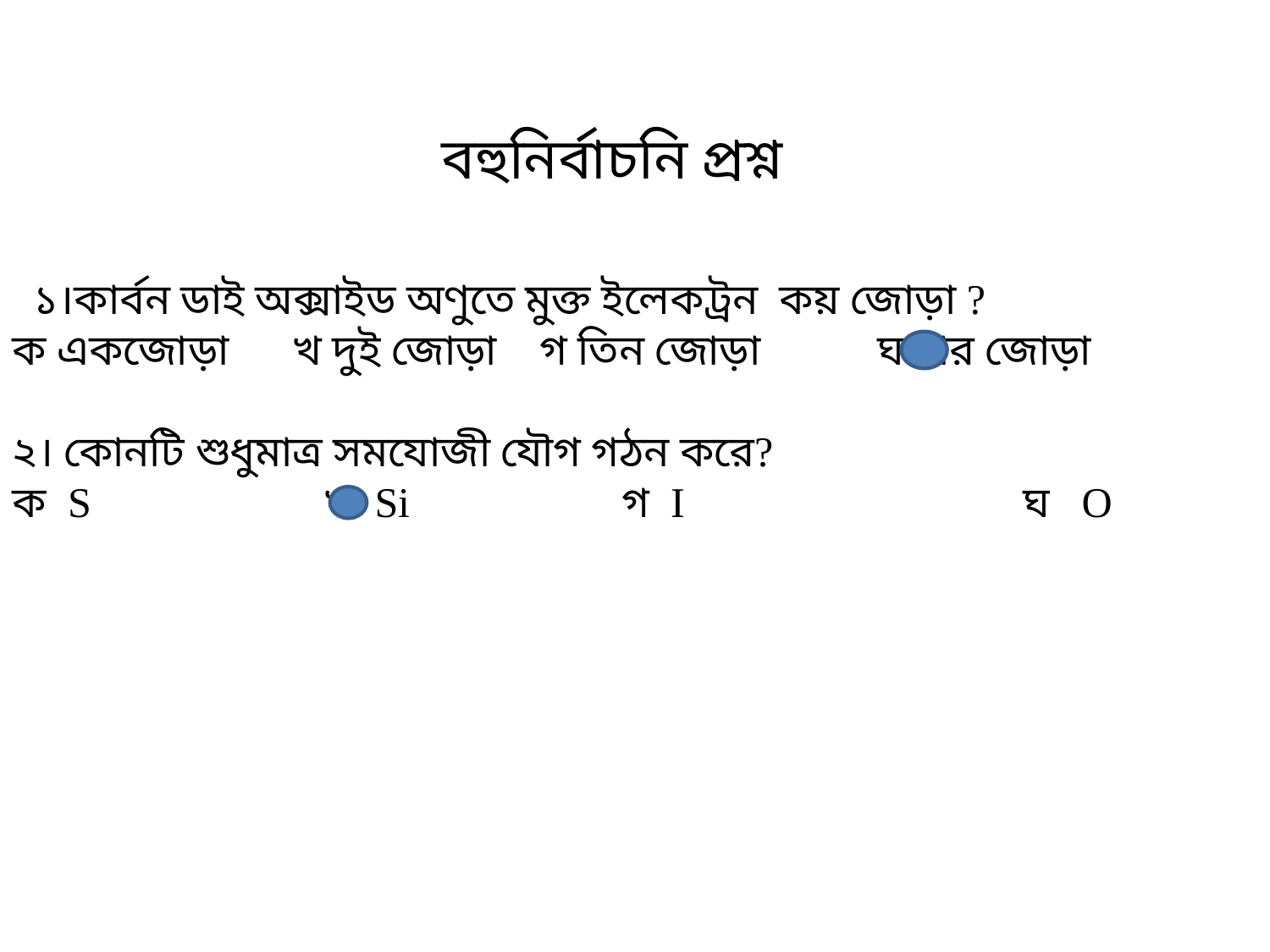

বহুনির্বাচনি প্রশ্ন
  ১।কার্বন ডাই অক্সাইড অণুতে মুক্ত ইলেকট্রন  কয় জোড়া ?
ক একজোড়া      খ দুই জোড়া    গ তিন জোড়া           ঘ চার জোড়া

২। কোনটি শুধুমাত্র সমযোজী যৌগ গঠন করে?
ক  S                      খ  Si                    গ  I                                ঘ   O